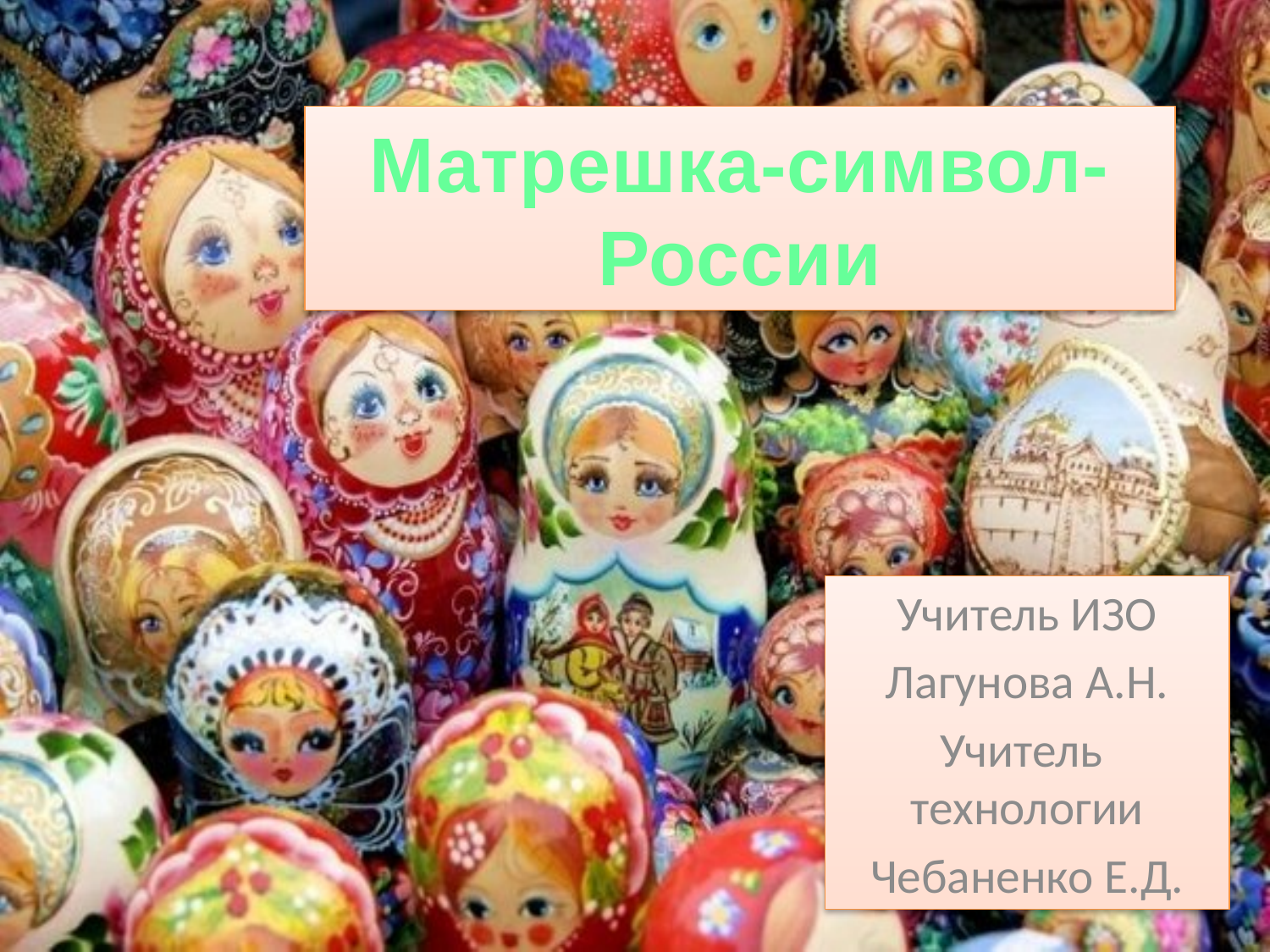

# Матрешка-символ- России
Учитель ИЗО
Лагунова А.Н.
Учитель  технологии
Чебаненко Е.Д.